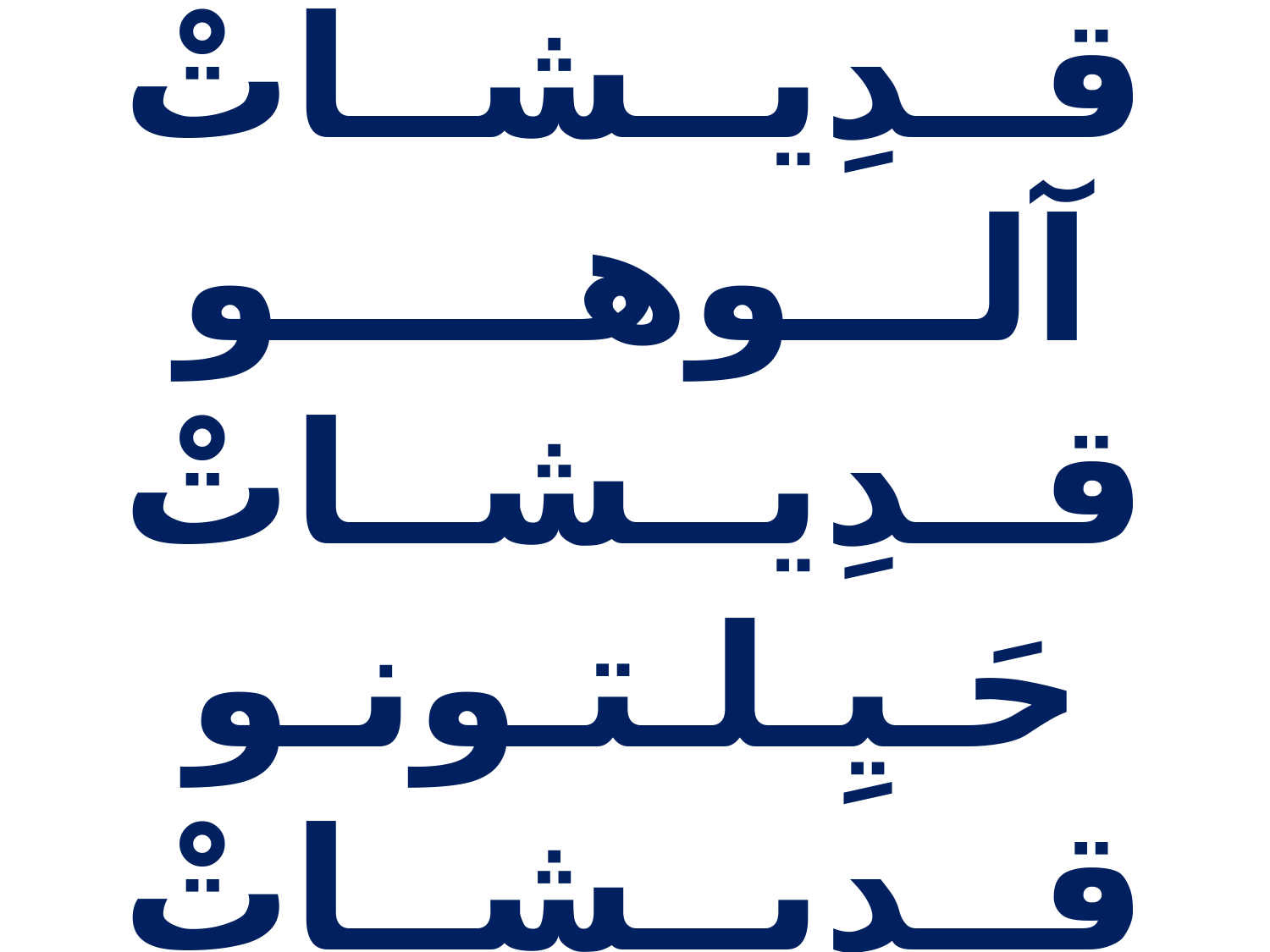

المحتفل :
قــدِيــشــاتْ آلـــوهـــــو
قــدِيــشــاتْ حَـيِـلـتـونـو
قــدِيــشــاتْ لومويـوتـو